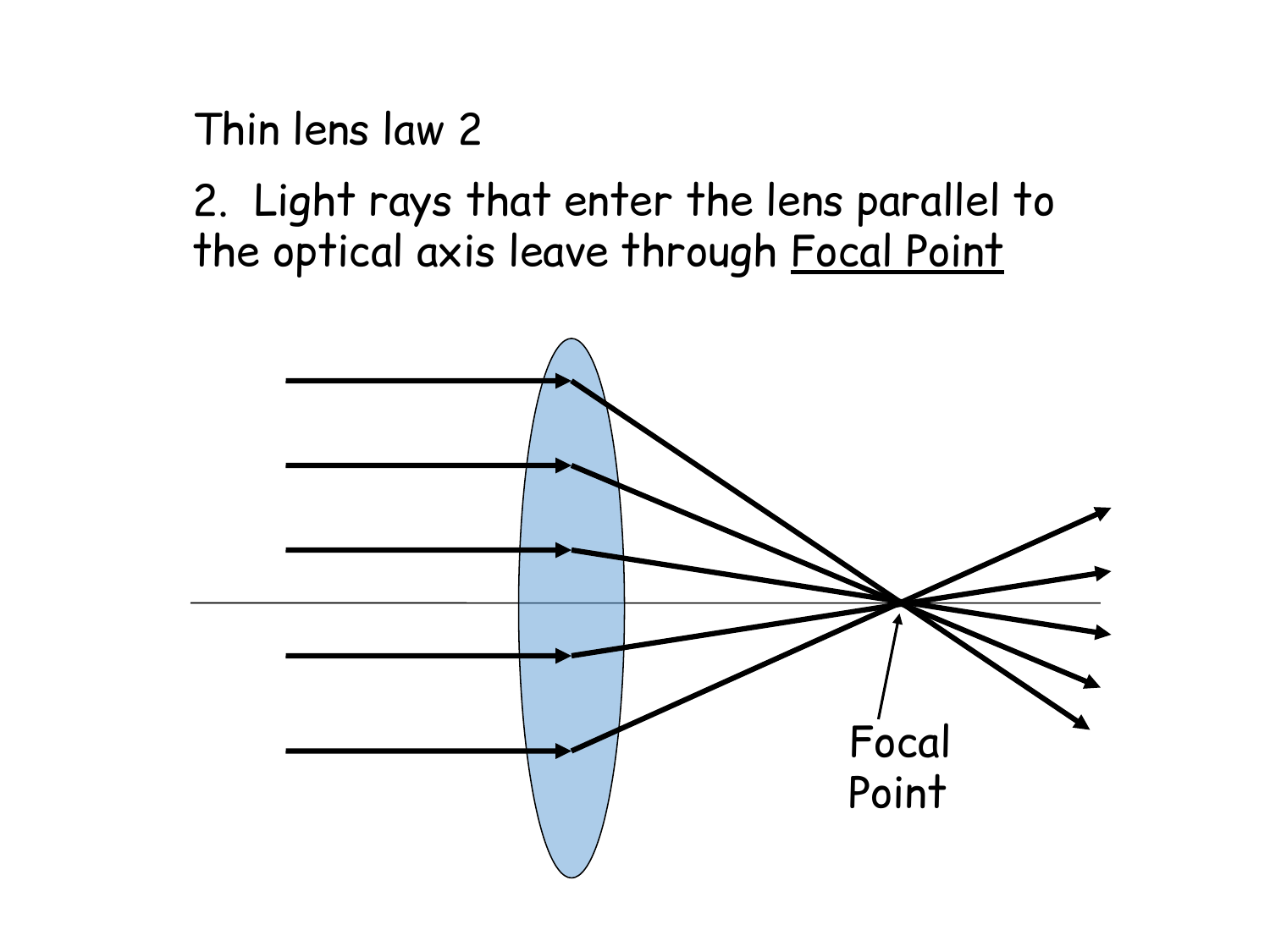

Thin lens law 2
2.  Light rays that enter the lens parallel to the optical axis leave through Focal Point

Focal
Point